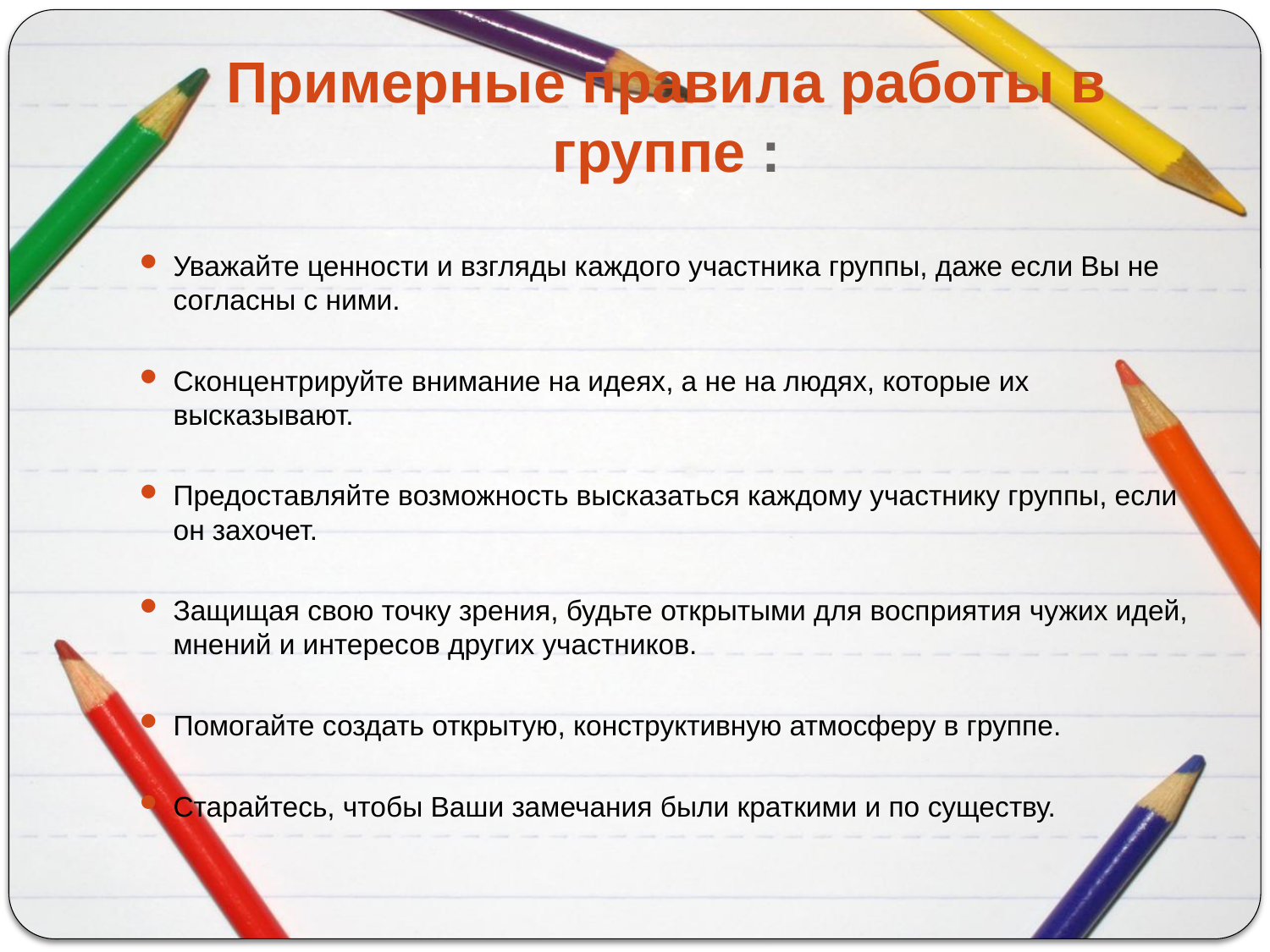

# Примерные правила работы в группе :

Уважайте ценности и взгляды каждого участника группы, даже если Вы не согласны с ними.

Сконцентрируйте внимание на идеях, а не на людях, которые их высказывают.

Предоставляйте возможность высказаться каждому участнику группы, если он захочет.

Защищая свою точку зрения, будьте открытыми для восприятия чужих идей, мнений и интересов других участников.

Помогайте создать открытую, конструктивную атмосферу в группе.

Старайтесь, чтобы Ваши замечания были краткими и по существу.